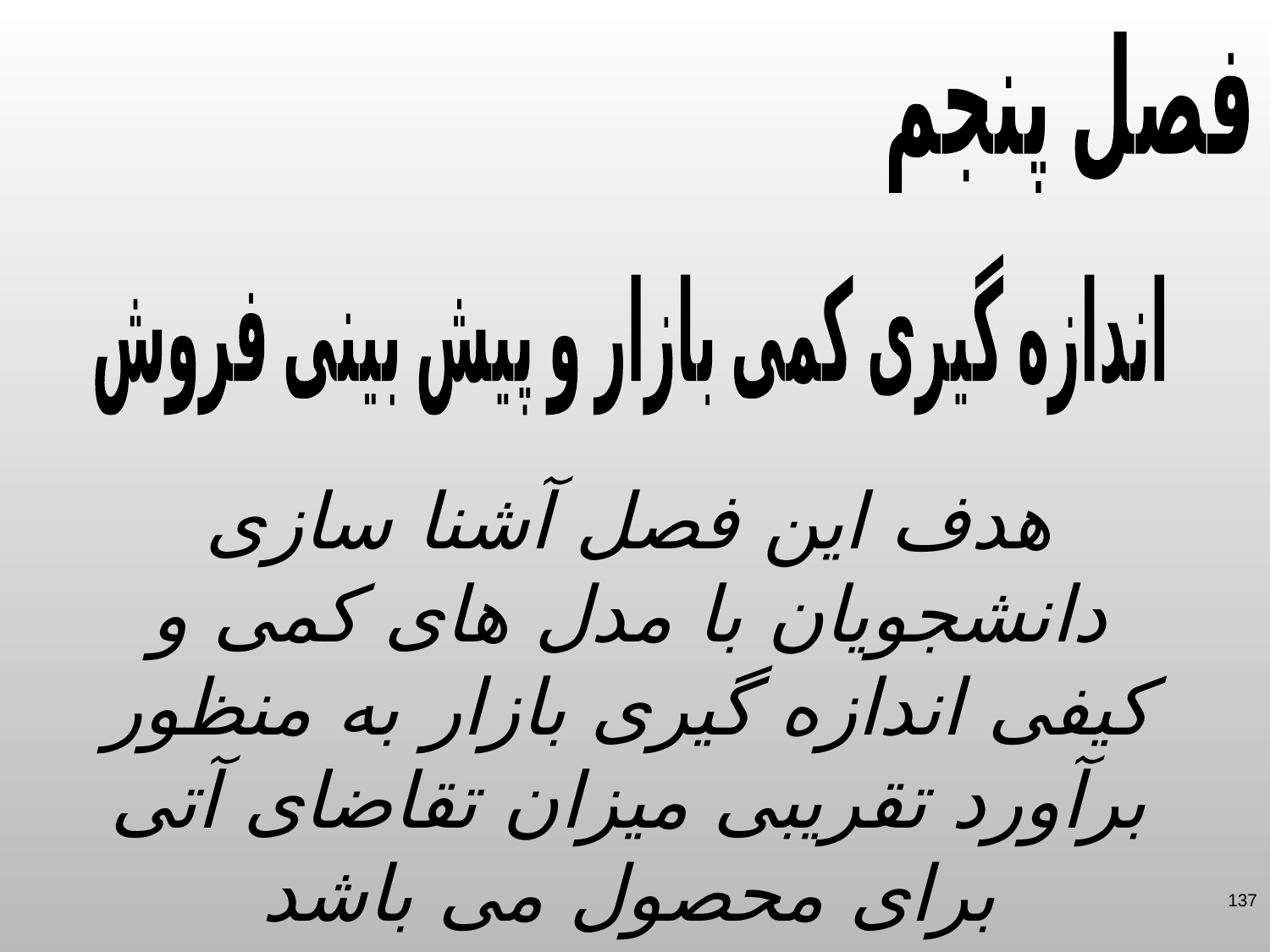

فصل پنجم
اندازه گیری کمی بازار و پیش بینی فروش
هدف این فصل آشنا سازی دانشجویان با مدل های کمی و کیفی اندازه گیری بازار به منظور برآورد تقریبی میزان تقاضای آتی برای محصول می باشد
137